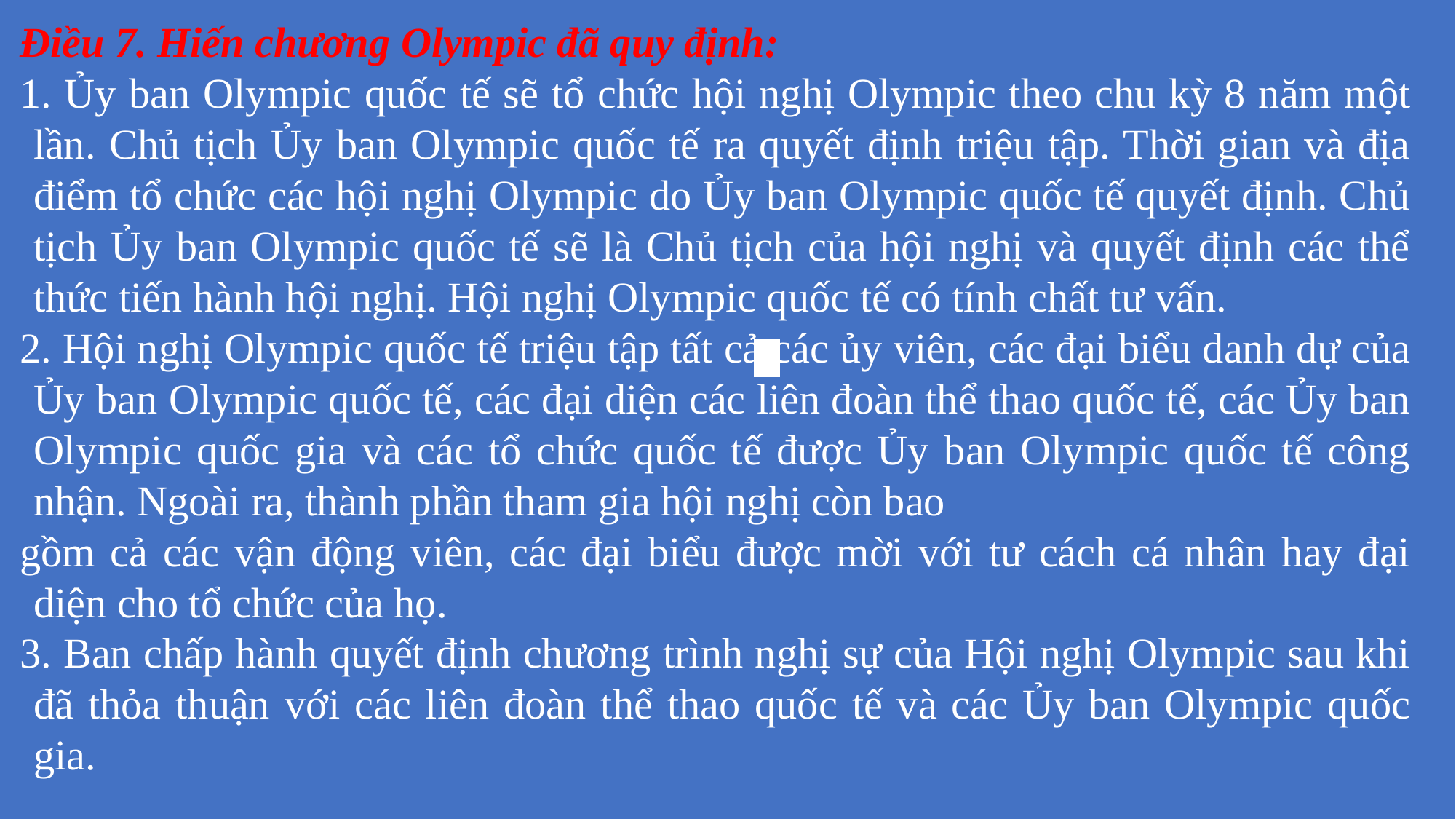

Điều 7. Hiến chương Olympic đã quy định:
1. Ủy ban Olympic quốc tế sẽ tổ chức hội nghị Olympic theo chu kỳ 8 năm một lần. Chủ tịch Ủy ban Olympic quốc tế ra quyết định triệu tập. Thời gian và địa điểm tổ chức các hội nghị Olympic do Ủy ban Olympic quốc tế quyết định. Chủ tịch Ủy ban Olympic quốc tế sẽ là Chủ tịch của hội nghị và quyết định các thể thức tiến hành hội nghị. Hội nghị Olympic quốc tế có tính chất tư vấn.2. Hội nghị Olympic quốc tế triệu tập tất cả các ủy viên, các đại biểu danh dự của Ủy ban Olympic quốc tế, các đại diện các liên đoàn thể thao quốc tế, các Ủy ban Olympic quốc gia và các tổ chức quốc tế được Ủy ban Olympic quốc tế công nhận. Ngoài ra, thành phần tham gia hội nghị còn baogồm cả các vận động viên, các đại biểu được mời với tư cách cá nhân hay đại diện cho tổ chức của họ.3. Ban chấp hành quyết định chương trình nghị sự của Hội nghị Olympic sau khi đã thỏa thuận với các liên đoàn thể thao quốc tế và các Ủy ban Olympic quốc gia.
|  |  |
| --- | --- |
|  |  |